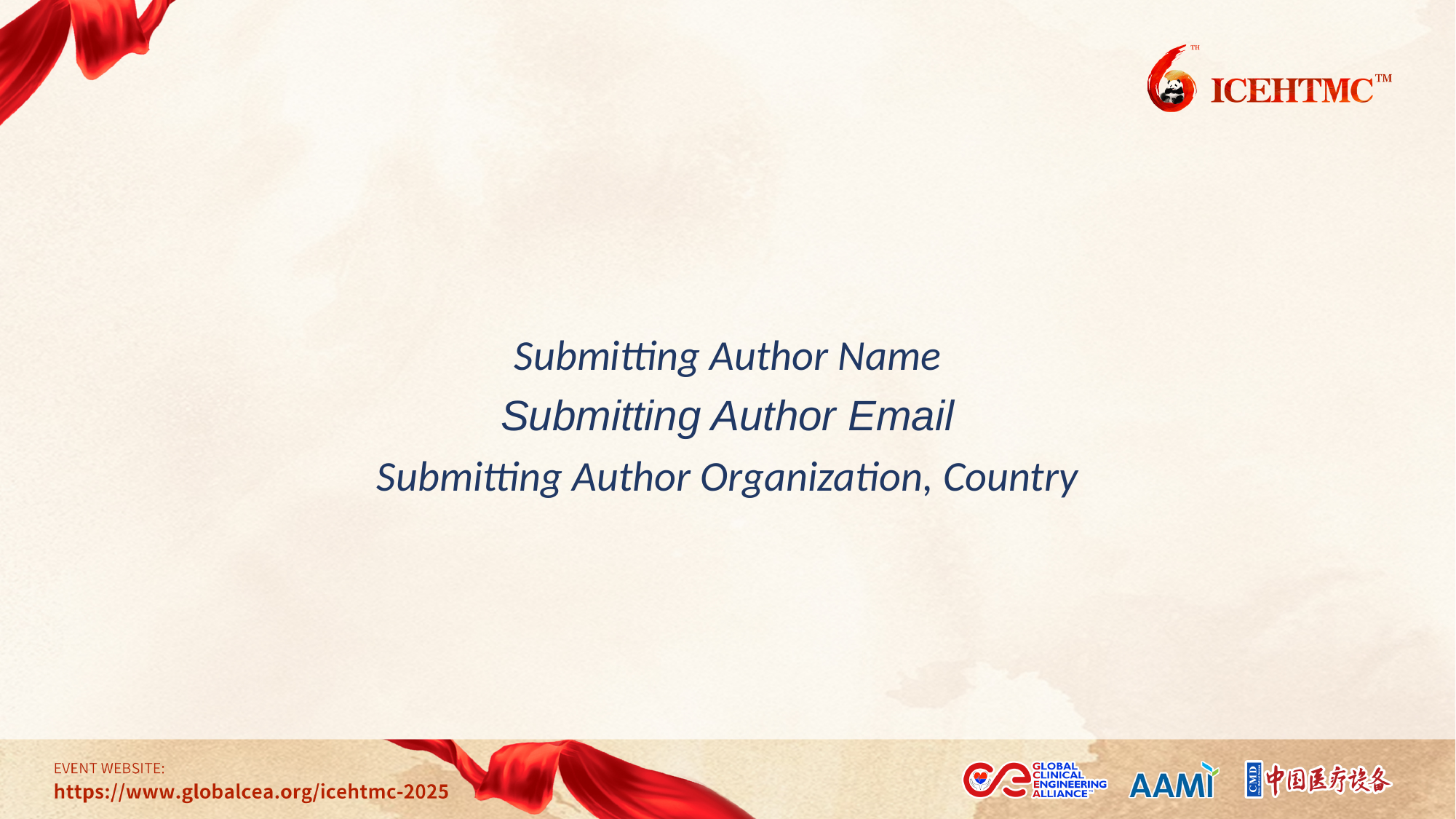

Submitting Author Name
Submitting Author Email
Submitting Author Organization, Country